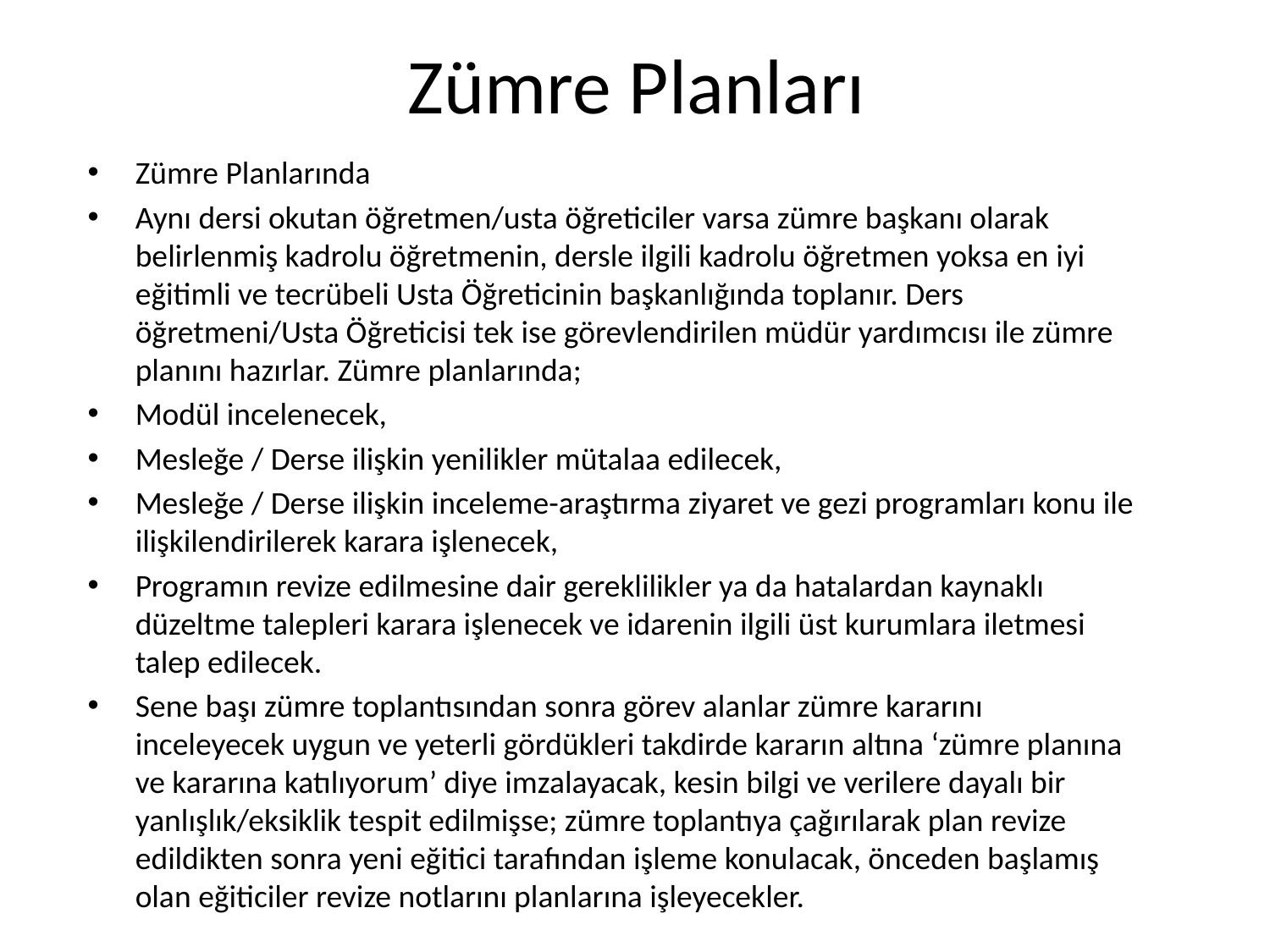

# Zümre Planları
Zümre Planlarında
Aynı dersi okutan öğretmen/usta öğreticiler varsa zümre başkanı olarak belirlenmiş kadrolu öğretmenin, dersle ilgili kadrolu öğretmen yoksa en iyi eğitimli ve tecrübeli Usta Öğreticinin başkanlığında toplanır. Ders öğretmeni/Usta Öğreticisi tek ise görevlendirilen müdür yardımcısı ile zümre planını hazırlar. Zümre planlarında;
Modül incelenecek,
Mesleğe / Derse ilişkin yenilikler mütalaa edilecek,
Mesleğe / Derse ilişkin inceleme-araştırma ziyaret ve gezi programları konu ile ilişkilendirilerek karara işlenecek,
Programın revize edilmesine dair gereklilikler ya da hatalardan kaynaklı düzeltme talepleri karara işlenecek ve idarenin ilgili üst kurumlara iletmesi talep edilecek.
Sene başı zümre toplantısından sonra görev alanlar zümre kararını inceleyecek uygun ve yeterli gördükleri takdirde kararın altına ‘zümre planına ve kararına katılıyorum’ diye imzalayacak, kesin bilgi ve verilere dayalı bir yanlışlık/eksiklik tespit edilmişse; zümre toplantıya çağırılarak plan revize edildikten sonra yeni eğitici tarafından işleme konulacak, önceden başlamış olan eğiticiler revize notlarını planlarına işleyecekler.